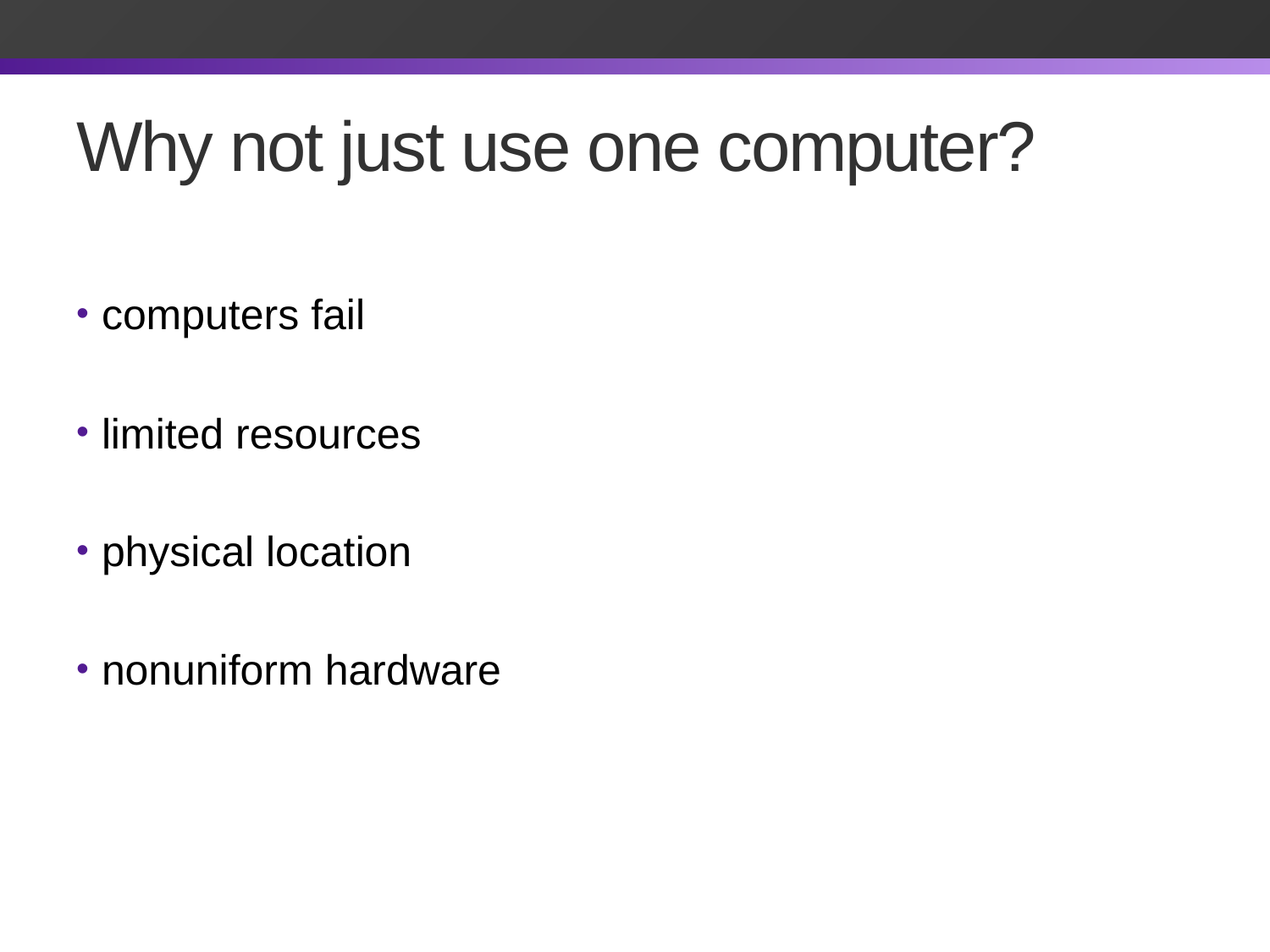

# Why not just use one computer?

computers fail

limited resources

physical location

nonuniform hardware